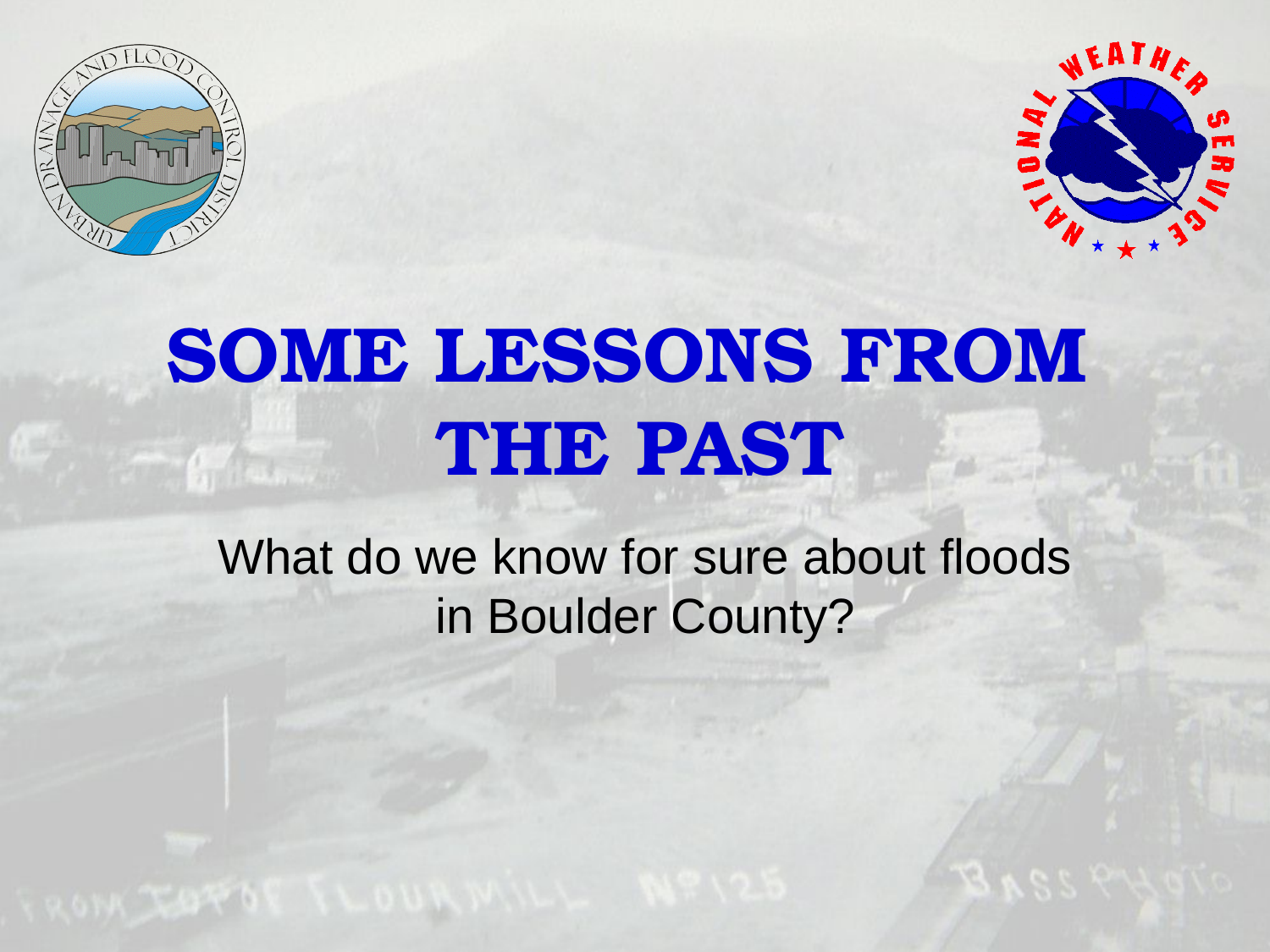

# SOME LESSONS FROM THE PAST
What do we know for sure about floods in Boulder County?